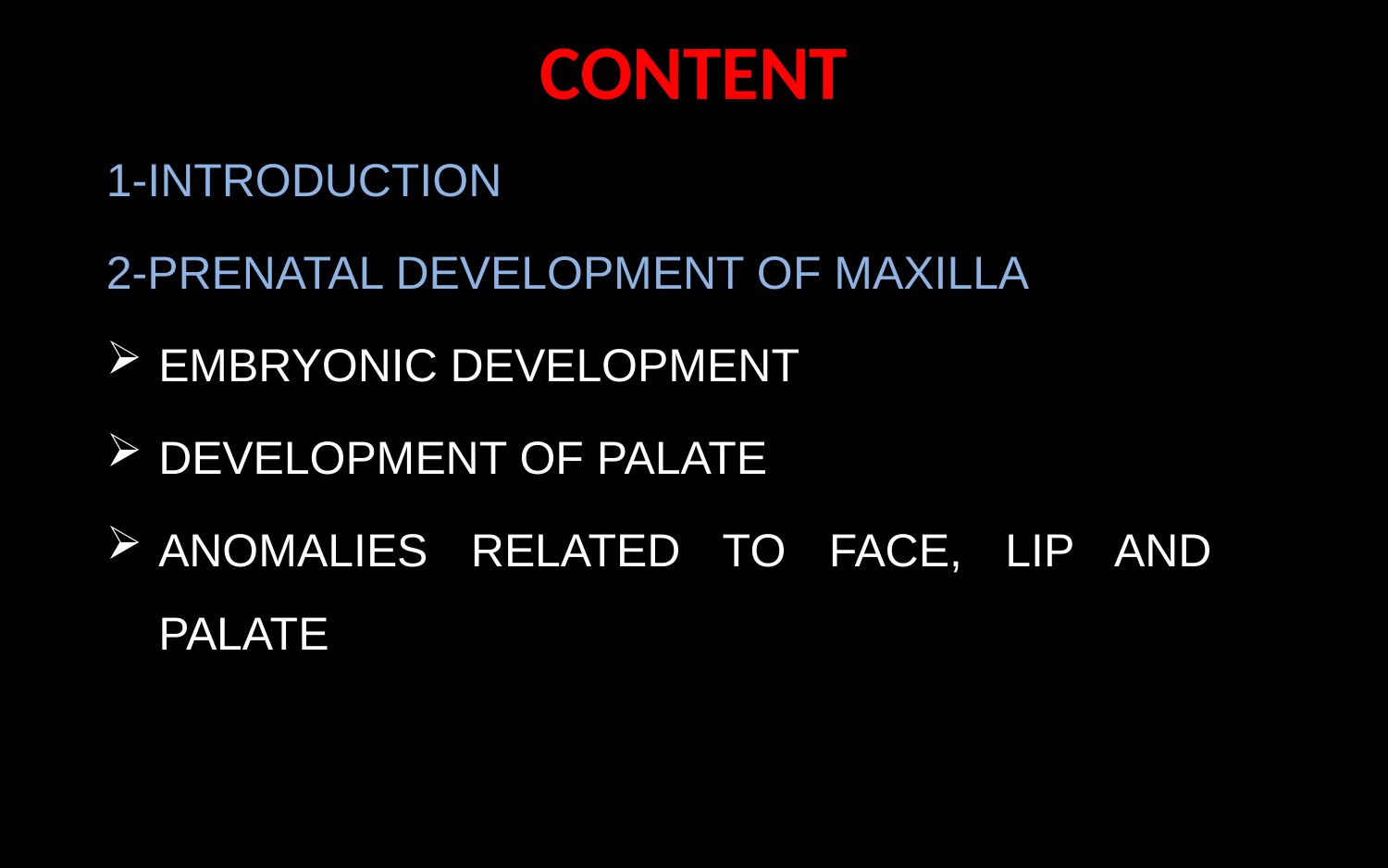

# CONTENT
1-INTRODUCTION
2-PRENATAL DEVELOPMENT OF MAXILLA
EMBRYONIC DEVELOPMENT
DEVELOPMENT OF PALATE
ANOMALIES RELATED TO FACE, LIP AND PALATE

2